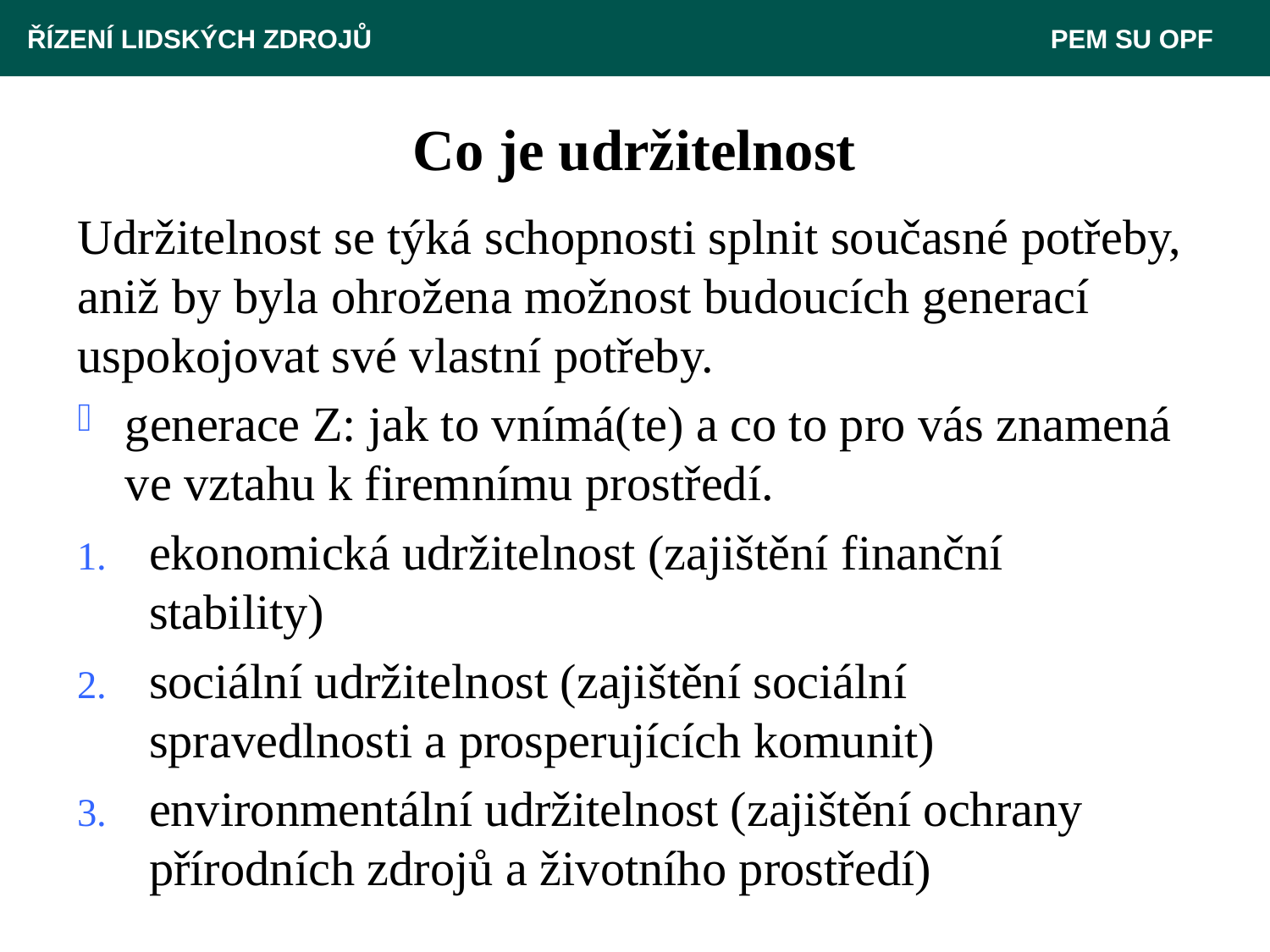

ŘÍZENÍ LIDSKÝCH ZDROJŮ     					   PEM SU OPF
# Co je udržitelnost
Udržitelnost se týká schopnosti splnit současné potřeby, aniž by byla ohrožena možnost budoucích generací uspokojovat své vlastní potřeby.
generace Z: jak to vnímá(te) a co to pro vás znamená ve vztahu k firemnímu prostředí.
ekonomická udržitelnost (zajištění finanční stability)
sociální udržitelnost (zajištění sociální spravedlnosti a prosperujících komunit)
environmentální udržitelnost (zajištění ochrany přírodních zdrojů a životního prostředí)